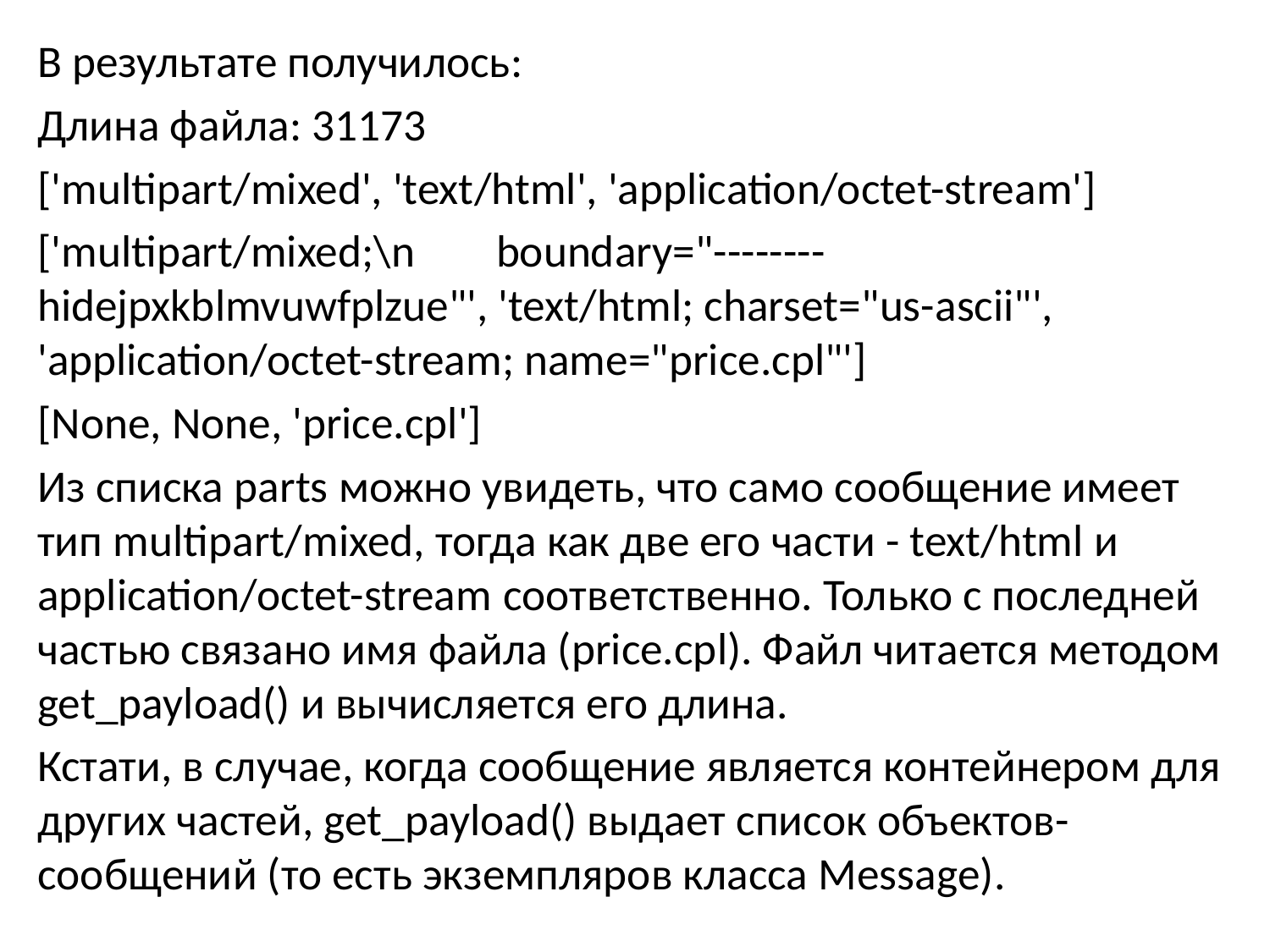

В результате получилось:
Длина файла: 31173
['multipart/mixed', 'text/html', 'application/octet-stream']
['multipart/mixed;\n        boundary="--------hidejpxkblmvuwfplzue"', 'text/html; charset="us-ascii"', 'application/octet-stream; name="price.cpl"']
[None, None, 'price.cpl']
Из списка parts можно увидеть, что само сообщение имеет тип multipart/mixed, тогда как две его части - text/html и application/octet-stream соответственно. Только с последней частью связано имя файла (price.cpl). Файл читается методом get_payload() и вычисляется его длина.
Кстати, в случае, когда сообщение является контейнером для других частей, get_payload() выдает список объектов-сообщений (то есть экземпляров класса Message).